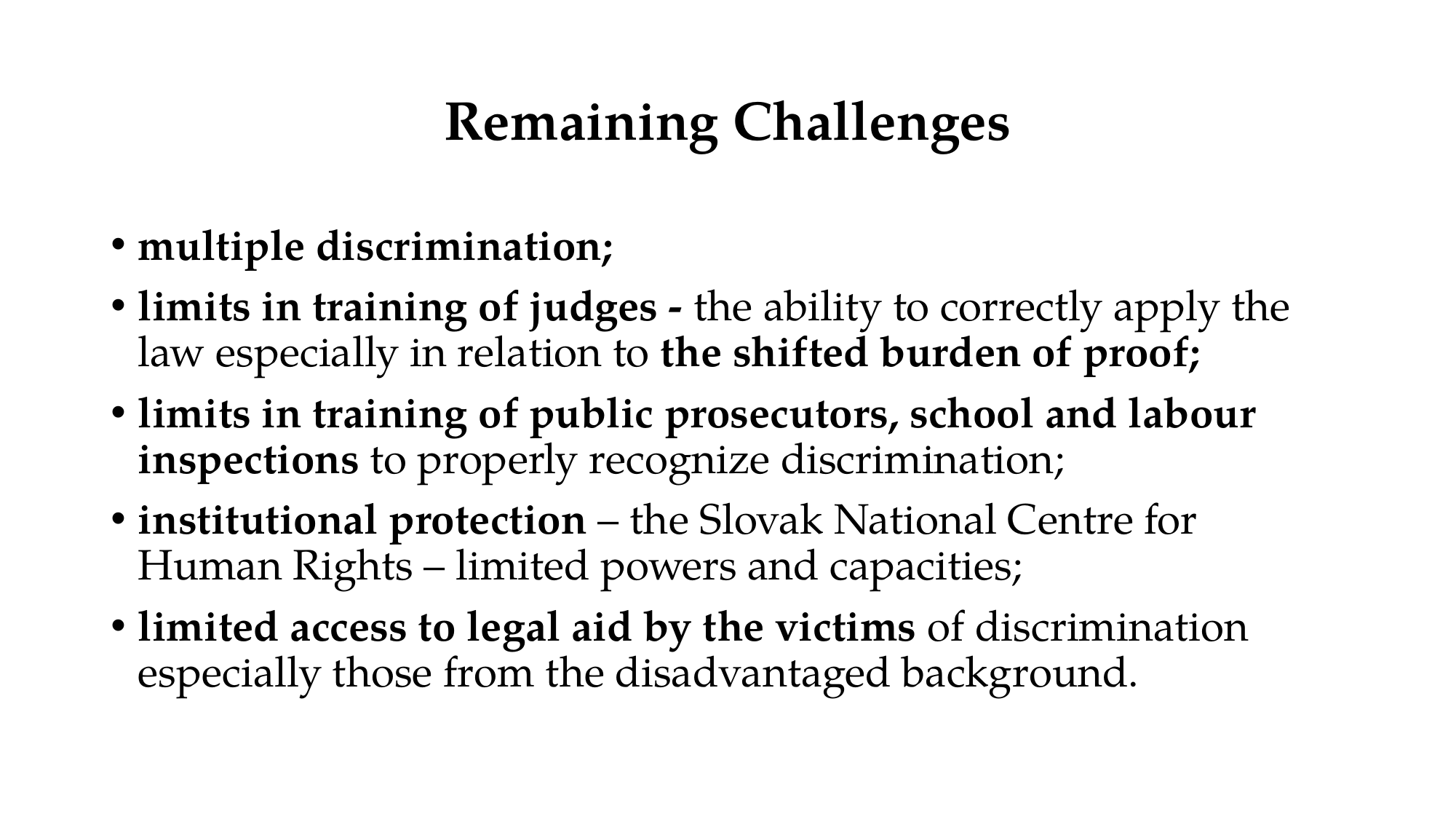

# Remaining Challenges
multiple discrimination;
limits in training of judges - the ability to correctly apply the law especially in relation to the shifted burden of proof;
limits in training of public prosecutors, school and labour inspections to properly recognize discrimination;
institutional protection – the Slovak National Centre for Human Rights – limited powers and capacities;
limited access to legal aid by the victims of discrimination especially those from the disadvantaged background.